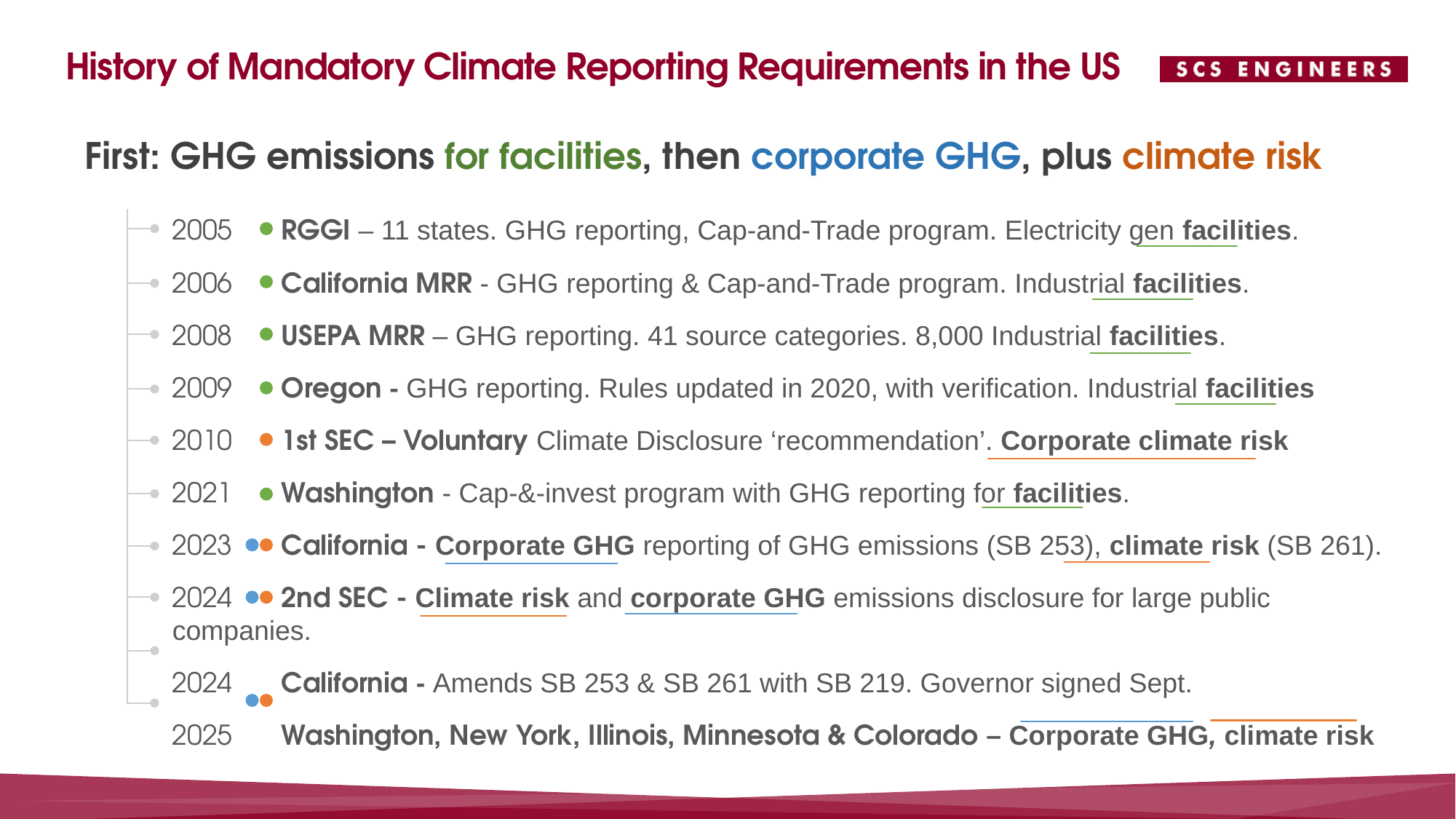

# History of Mandatory Climate Reporting Requirements in the US
First: GHG emissions for facilities, then corporate GHG, plus climate risk
2005	RGGI – 11 states. GHG reporting, Cap-and-Trade program. Electricity gen facilities.
2006	California MRR - GHG reporting & Cap-and-Trade program. Industrial facilities.
2008	USEPA MRR – GHG reporting. 41 source categories. 8,000 Industrial facilities.
2009	Oregon - GHG reporting. Rules updated in 2020, with verification. Industrial facilities
2010	1st SEC – Voluntary Climate Disclosure ‘recommendation’. Corporate climate risk
2021	Washington - Cap-&-invest program with GHG reporting for facilities.
2023	California - Corporate GHG reporting of GHG emissions (SB 253), climate risk (SB 261).
2024	2nd SEC - Climate risk and corporate GHG emissions disclosure for large public companies.
2024	California - Amends SB 253 & SB 261 with SB 219. Governor signed Sept.
2025	Washington, New York, Illinois, Minnesota & Colorado – Corporate GHG, climate risk